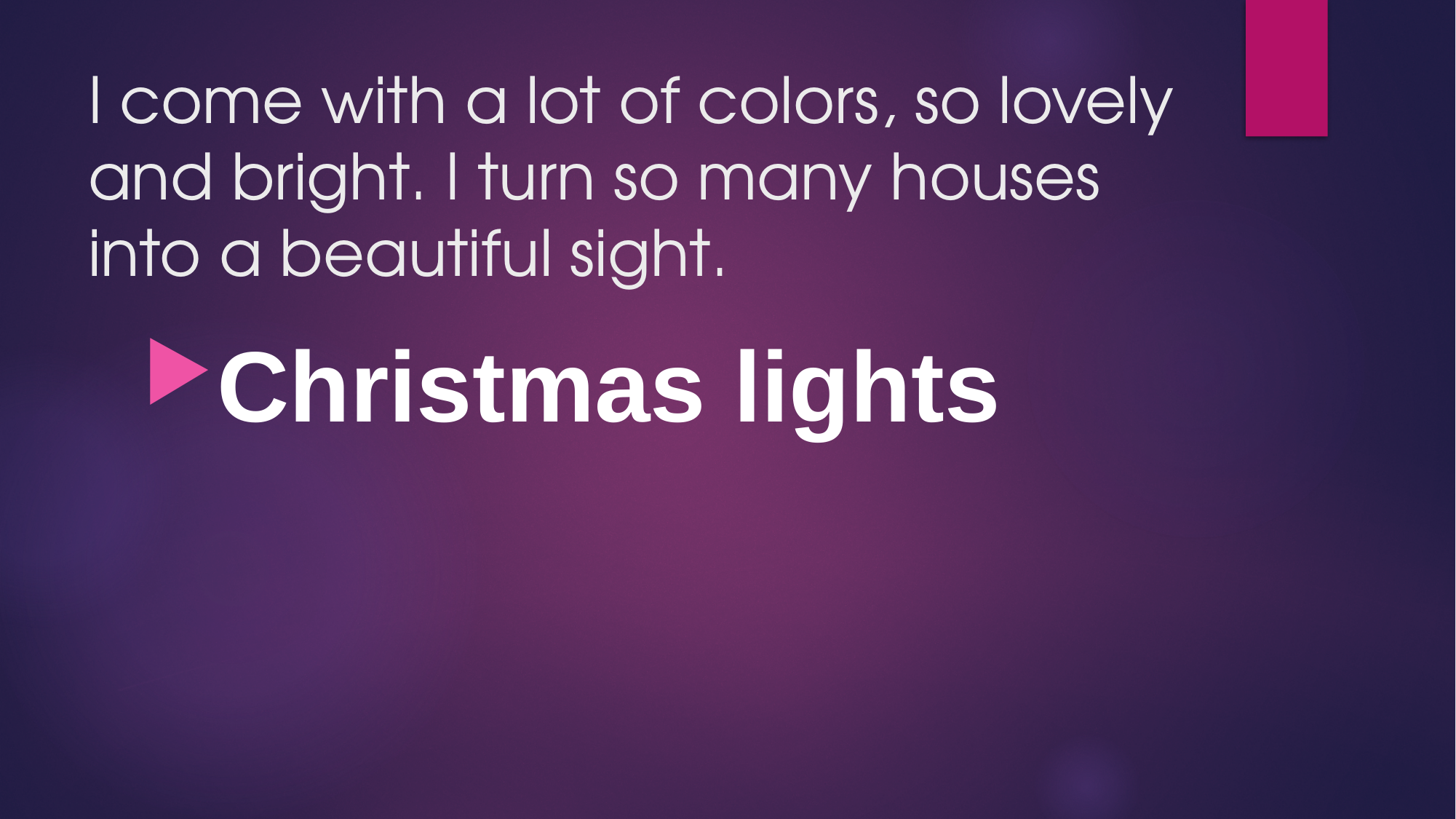

# I come with a lot of colors, so lovely and bright. I turn so many houses into a beautiful sight.
Christmas lights